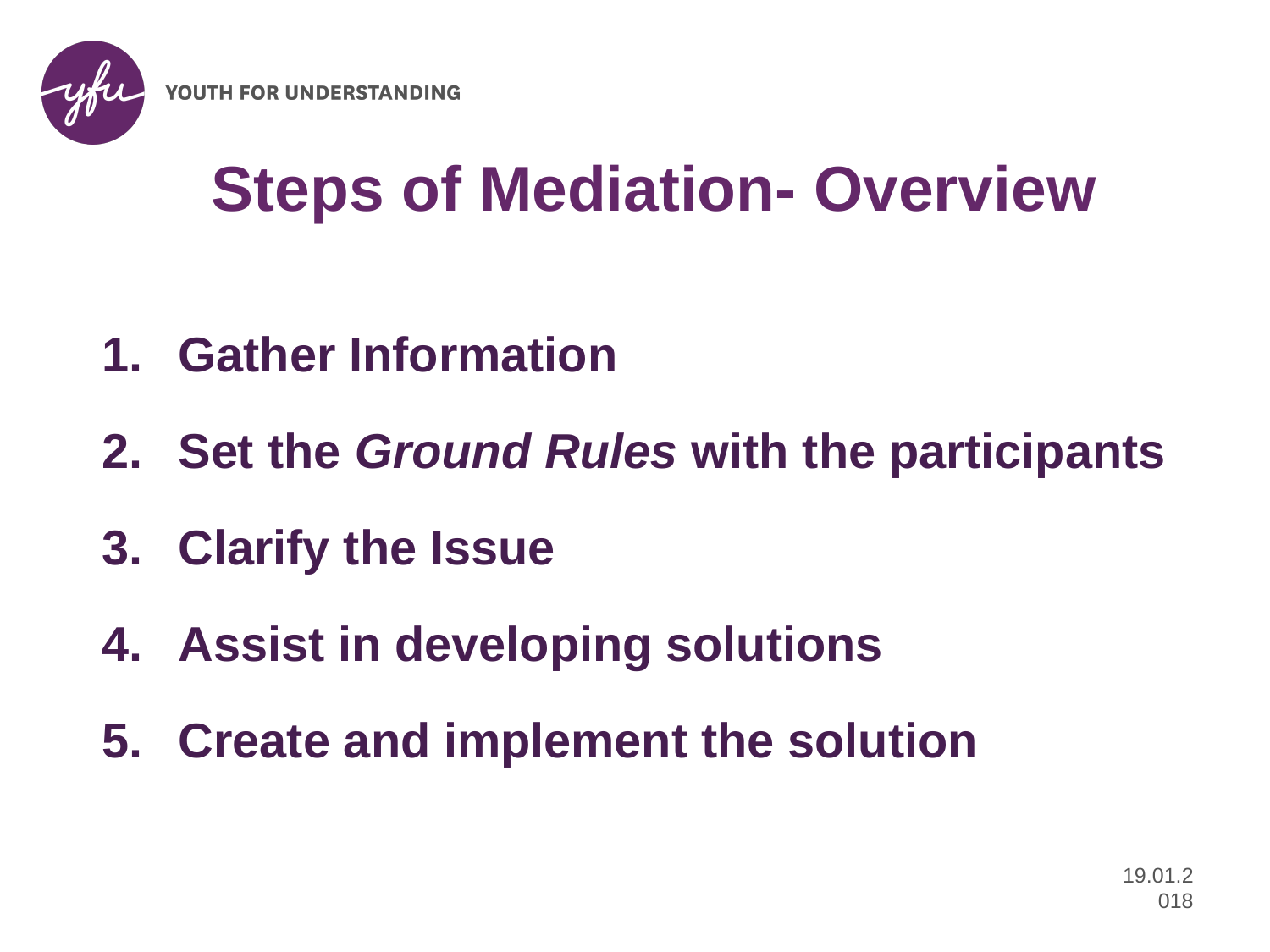

# Steps of Mediation- Overview
Gather Information
Set the Ground Rules with the participants
Clarify the Issue
Assist in developing solutions
Create and implement the solution